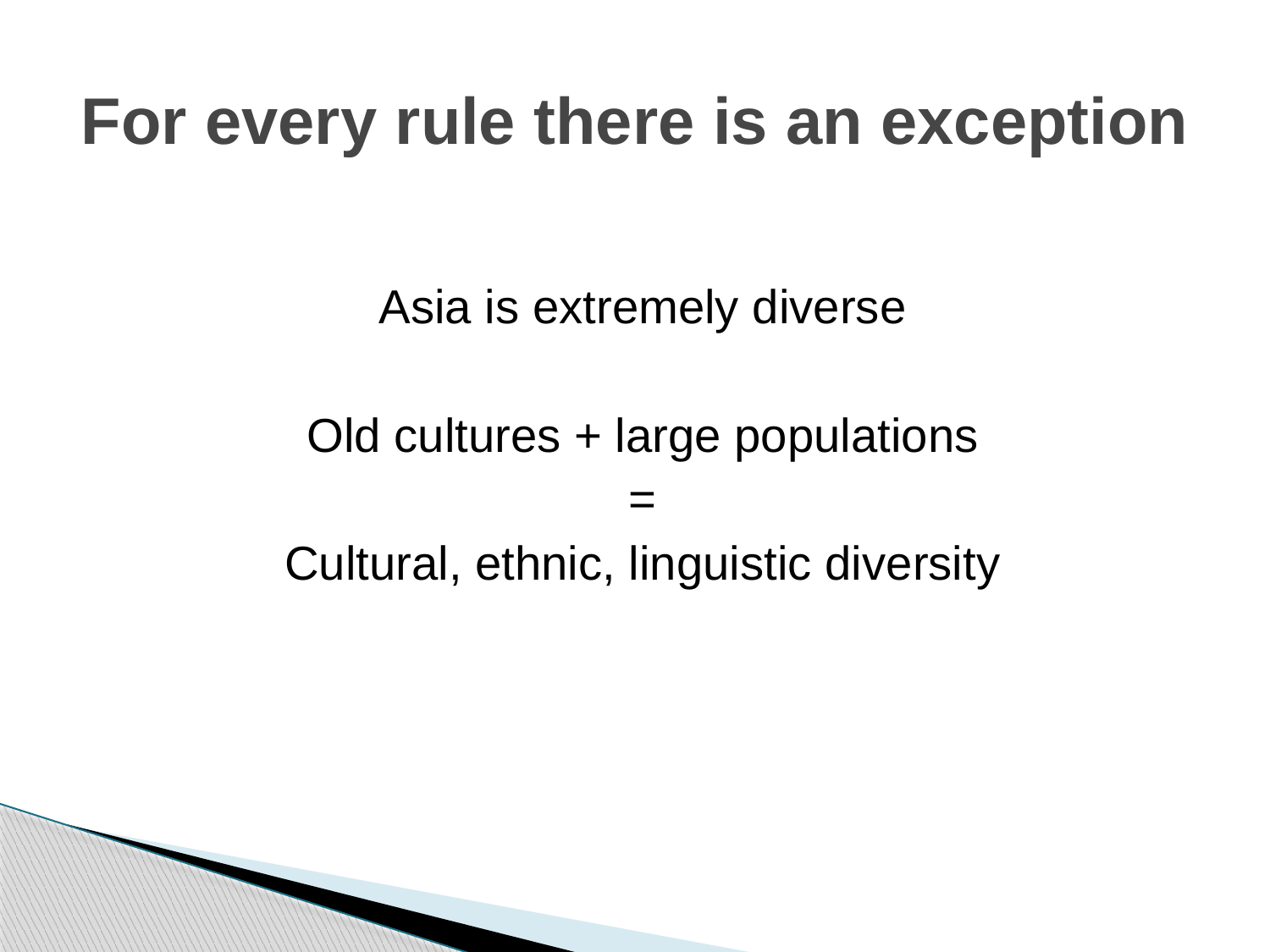

# For every rule there is an exception

Asia is extremely diverse

Old cultures + large populations
=
Cultural, ethnic, linguistic diversity